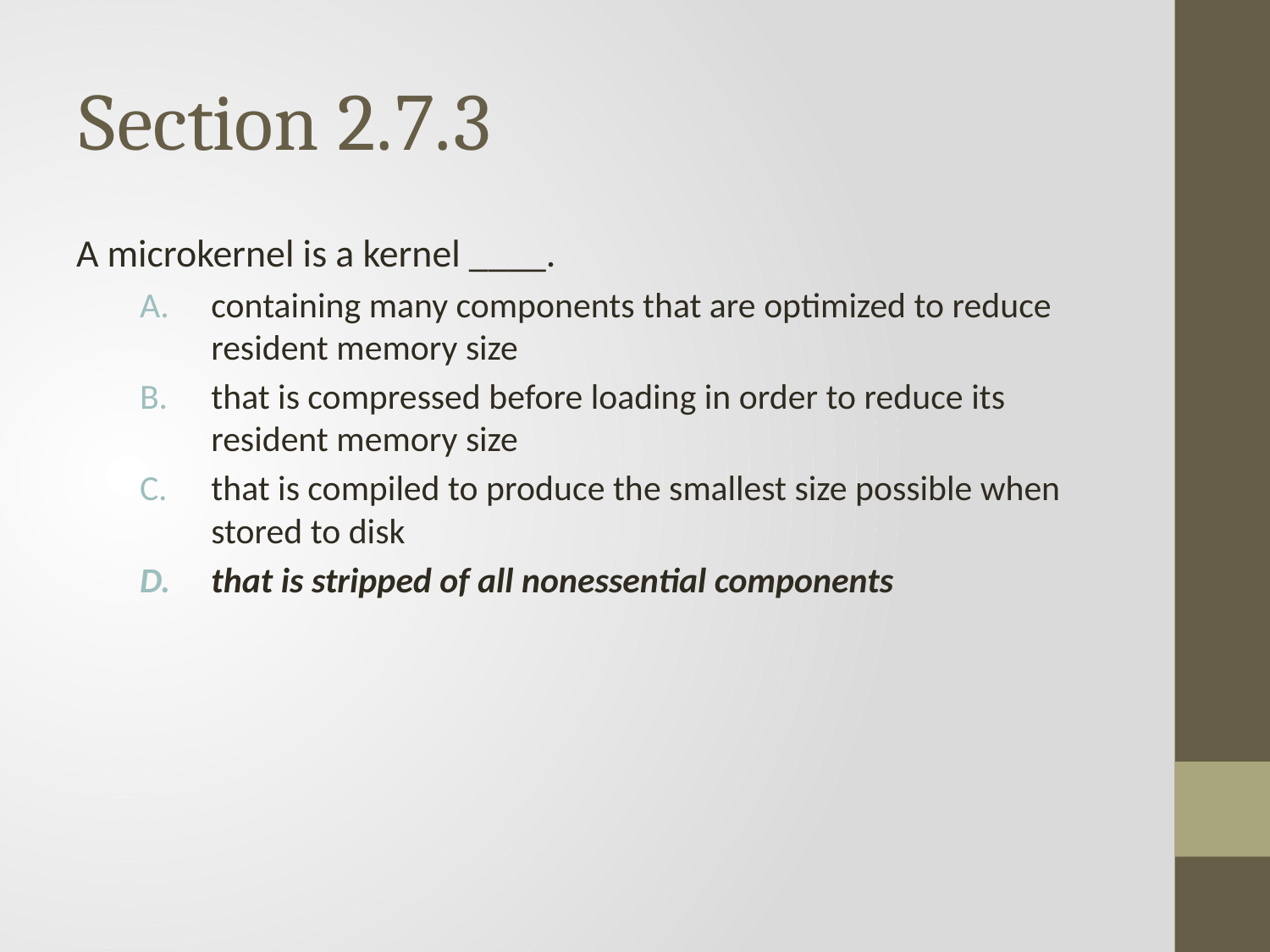

# Section 2.7.3
A microkernel is a kernel ____.
containing many components that are optimized to reduce resident memory size
that is compressed before loading in order to reduce its resident memory size
that is compiled to produce the smallest size possible when stored to disk
that is stripped of all nonessential components